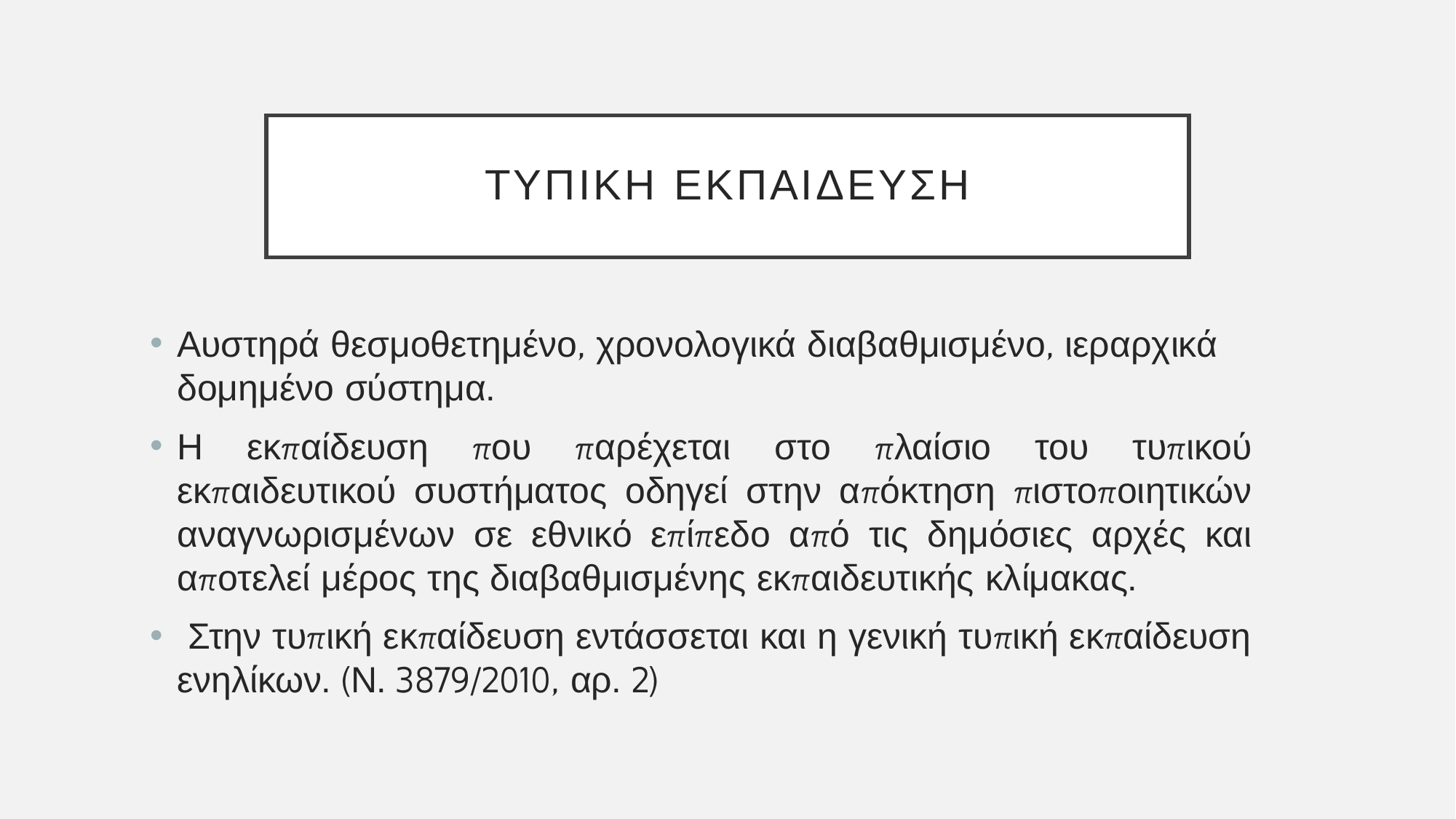

# ΤΥΠΙΚΗ ΕΚΠΑΙΔΕΥΣΗ
Αυστηρά θεσμοθετημένο, χρονολογικά διαβαθμισμένο, ιεραρχικά δομημένο σύστημα.
Η εκπαίδευση που παρέχεται στο πλαίσιο του τυπικού εκπαιδευτικού συστήματος οδηγεί στην απόκτηση πιστοποιητικών αναγνωρισμένων σε εθνικό επίπεδο από τις δημόσιες αρχές και αποτελεί μέρος της διαβαθμισμένης εκπαιδευτικής κλίμακας.
 Στην τυπική εκπαίδευση εντάσσεται και η γενική τυπική εκπαίδευση ενηλίκων. (Ν. 3879/2010, αρ. 2)